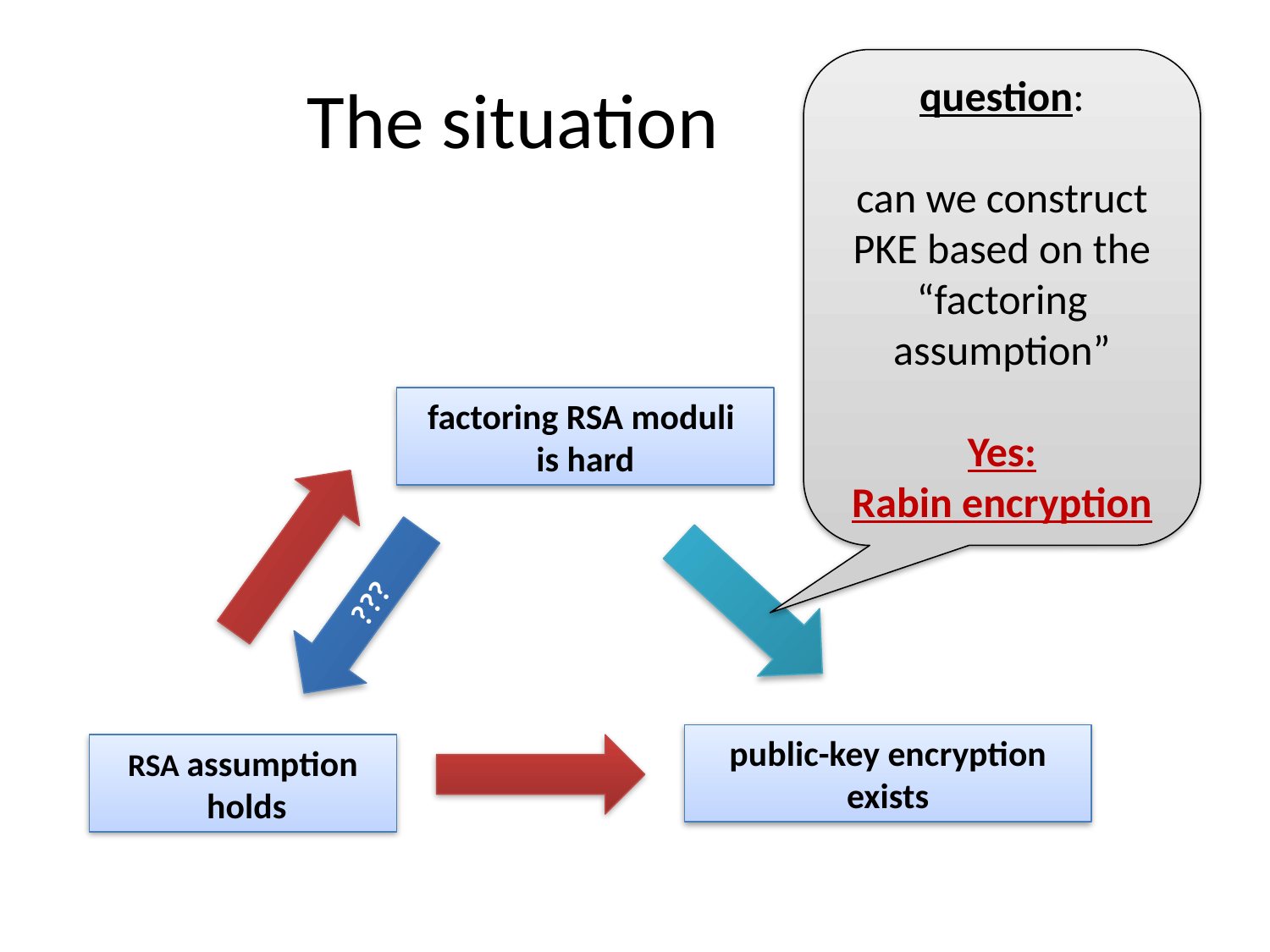

# The situation
question:
can we construct PKE based on the “factoring assumption”

Yes:
Rabin encryption
factoring RSA moduli
is hard

???
public-key encryption exists
RSA assumption
 holds